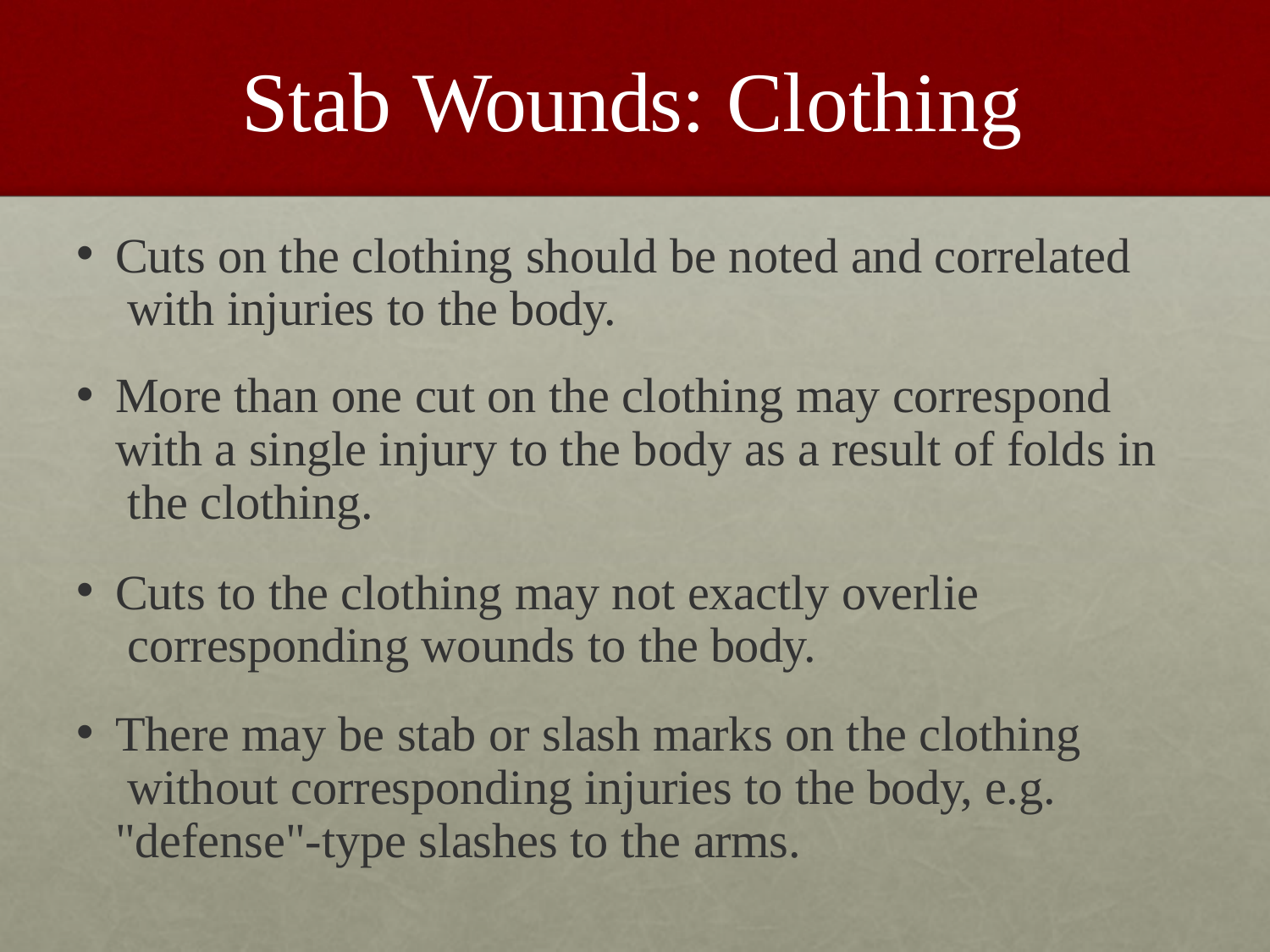

# Stab Wounds: Clothing
Cuts on the clothing should be noted and correlated  with injuries to the body.
More than one cut on the clothing may correspond  with a single injury to the body as a result of folds in  the clothing.
Cuts to the clothing may not exactly overlie  corresponding wounds to the body.
There may be stab or slash marks on the clothing  without corresponding injuries to the body, e.g.  "defense"-type slashes to the arms.